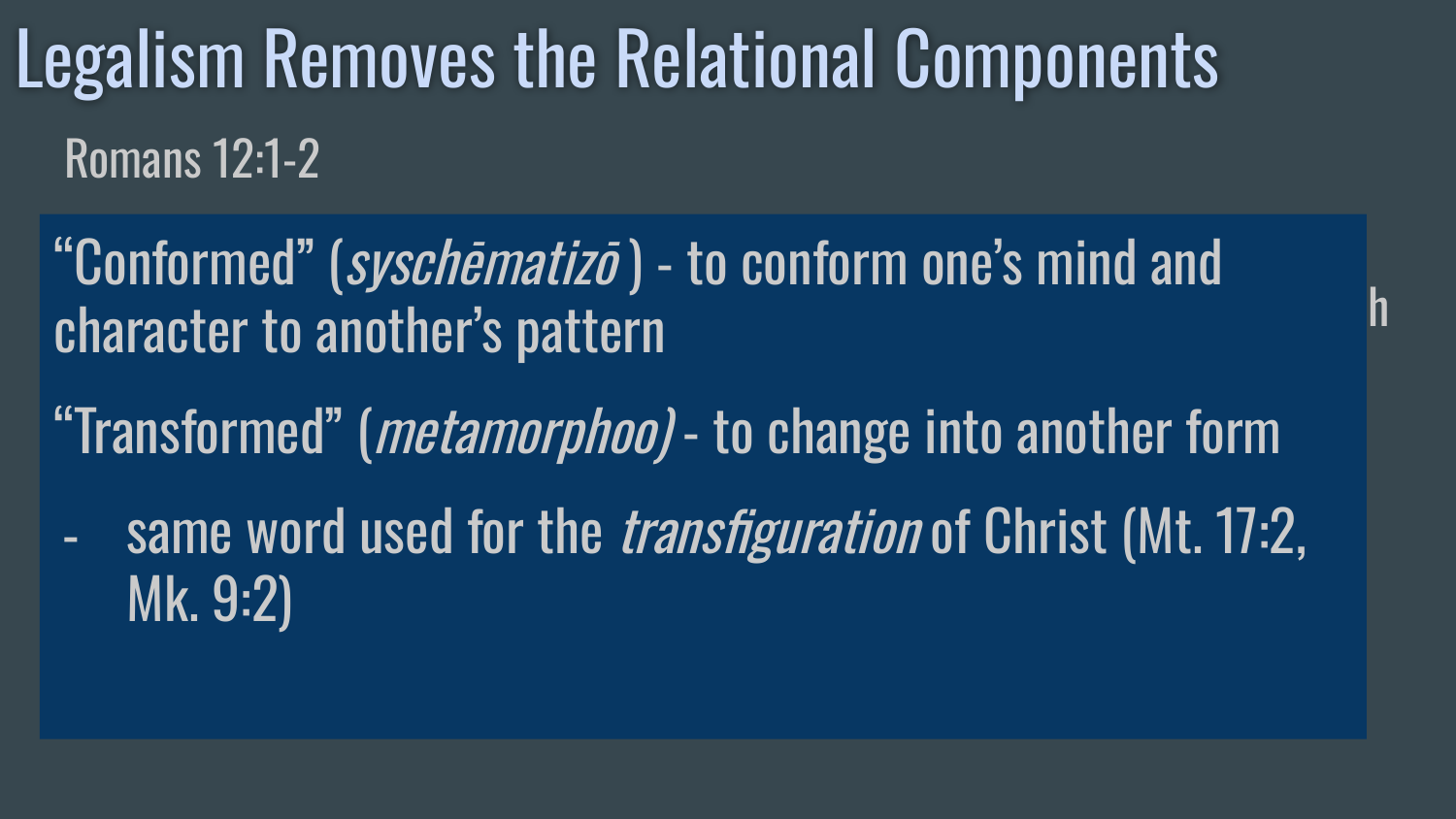

# Legalism Removes the Relational Components

Romans 12:1-2
 Therefore I urge you, brothers and sisters, by the mercies of God, to present your bodies as a living and holy sacrifice, acceptable to God, which is your spiritual service of worship.
And do not be conformed to this world, but be transformed by the renewing of your mind, so that you may prove what the will of God is, that which is good and acceptable and perfect.

“Conformed” (syschēmatizō ) - to conform one’s mind and character to another’s pattern
“Transformed” (metamorphoo) - to change into another form
same word used for the transfiguration of Christ (Mt. 17:2, Mk. 9:2)